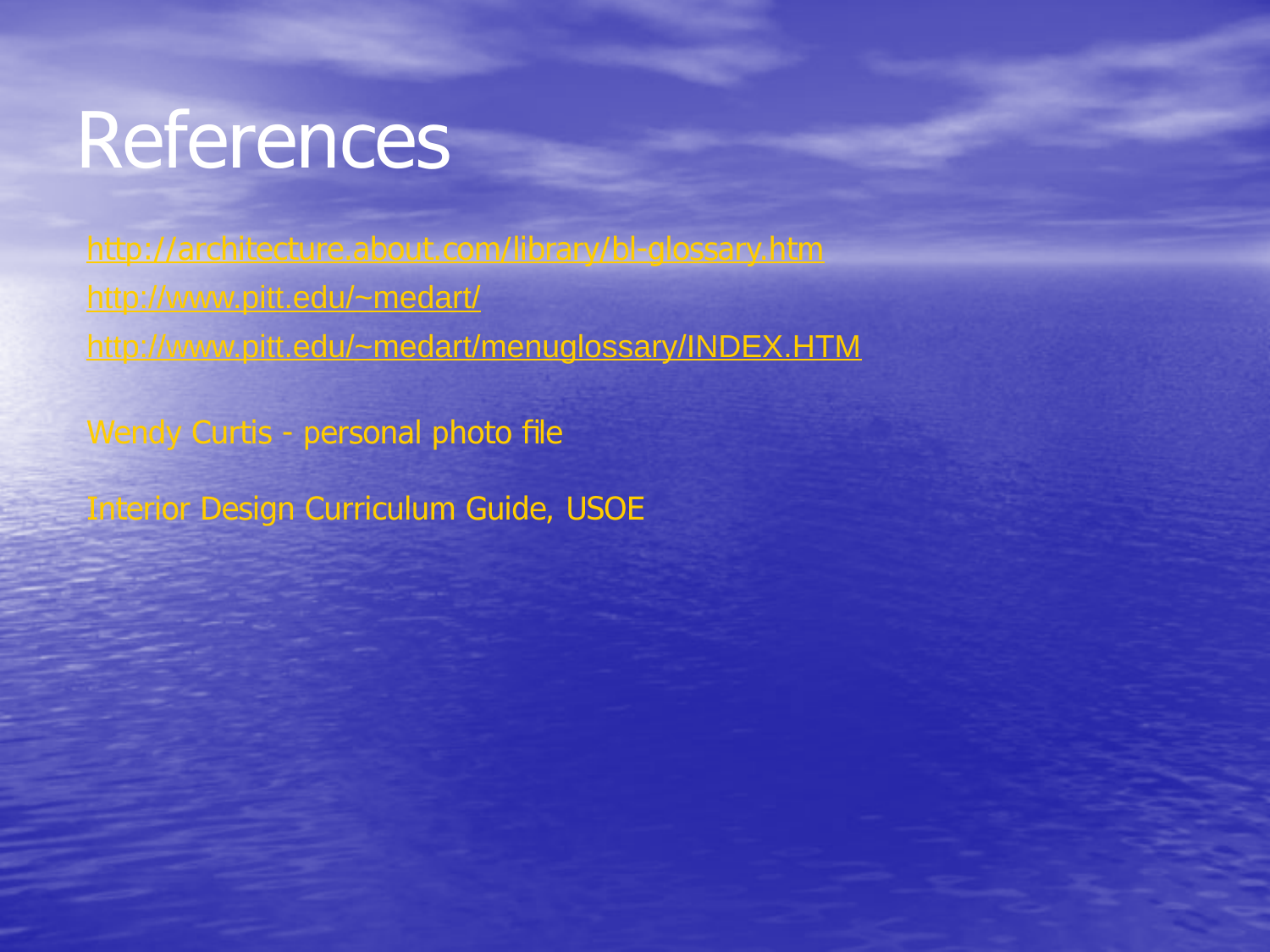

# References
http://architecture.about.com/library/bl-glossary.htm
http://www.pitt.edu/~medart/
http://www.pitt.edu/~medart/menuglossary/INDEX.HTM

Wendy Curtis - personal photo file

Interior Design Curriculum Guide, USOE